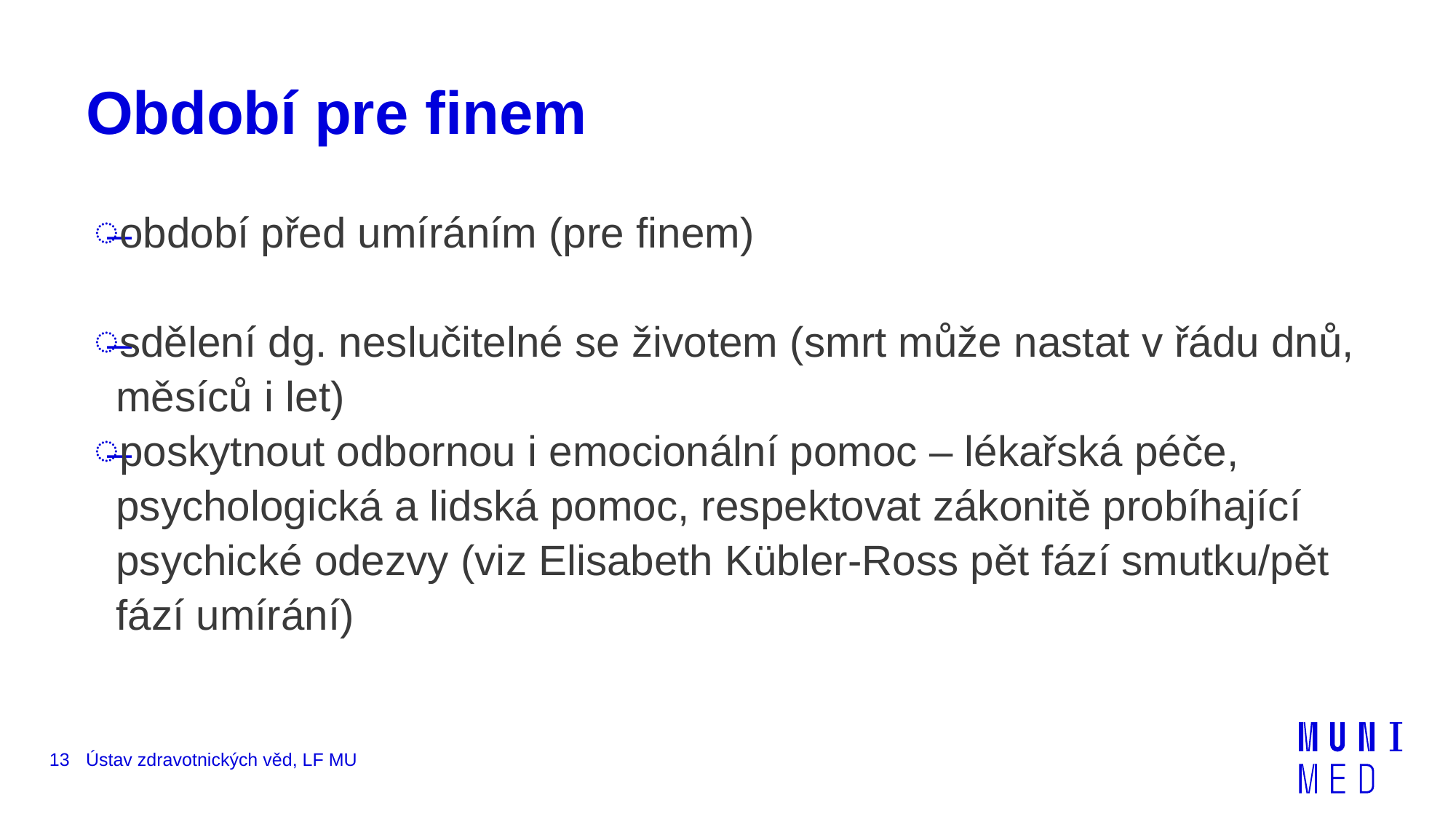

# Období pre finem
období před umíráním (pre finem)

sdělení dg. neslučitelné se životem (smrt může nastat v řádu dnů, měsíců i let)
poskytnout odbornou i emocionální pomoc – lékařská péče, psychologická a lidská pomoc, respektovat zákonitě probíhající psychické odezvy (viz Elisabeth Kübler-Ross pět fází smutku/pět fází umírání)
13
Ústav zdravotnických věd, LF MU